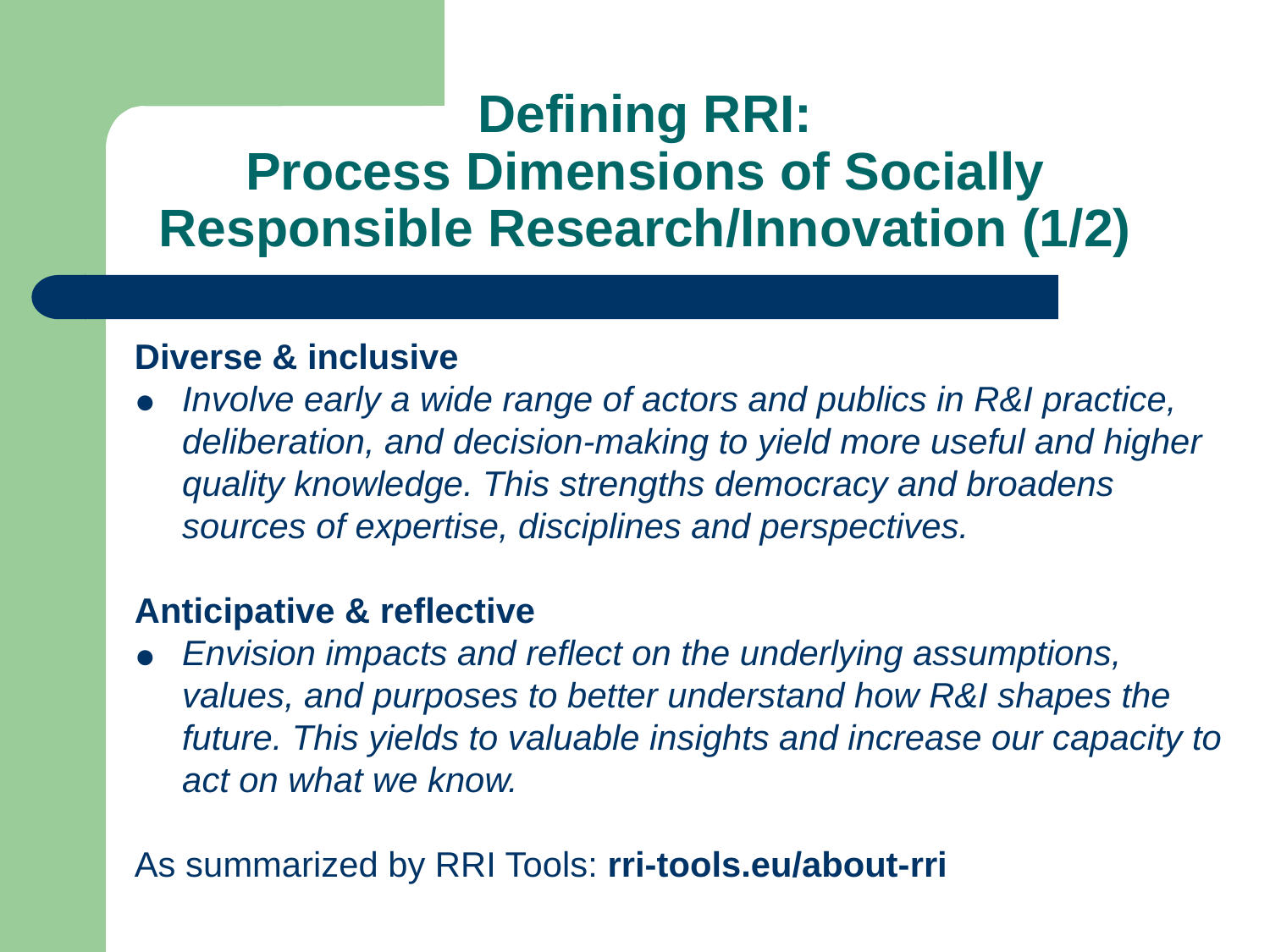

# Defining RRI: Process Dimensions of Socially Responsible Research/Innovation (1/2)
Diverse & inclusive
Involve early a wide range of actors and publics in R&I practice, deliberation, and decision-making to yield more useful and higher quality knowledge. This strengths democracy and broadens sources of expertise, disciplines and perspectives.

Anticipative & reflective
Envision impacts and reflect on the underlying assumptions, values, and purposes to better understand how R&I shapes the future. This yields to valuable insights and increase our capacity to act on what we know.

As summarized by RRI Tools: rri-tools.eu/about-rri